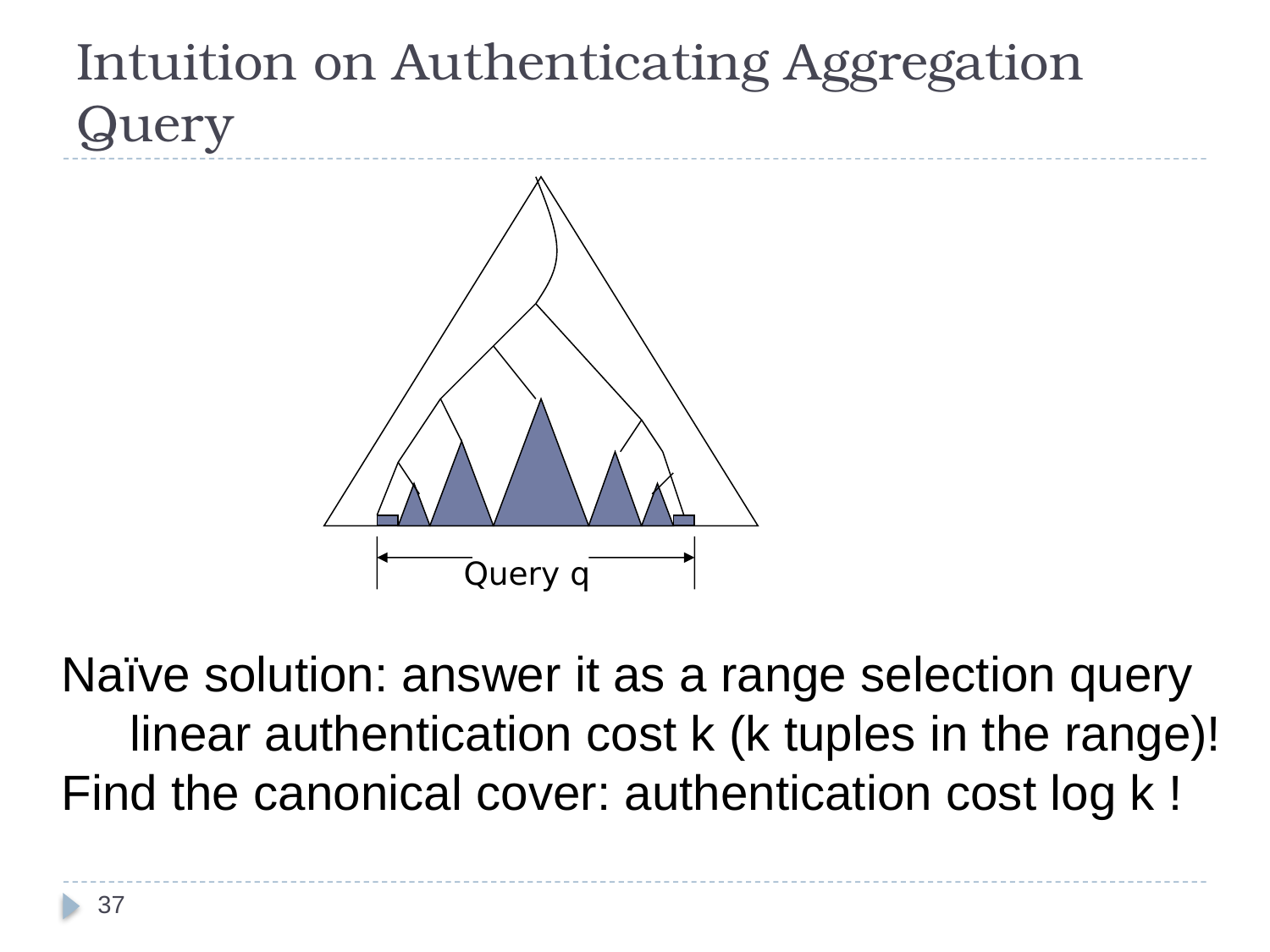

# Intuition on Authenticating Aggregation Query

Query q

Naïve solution: answer it as a range selection query
     linear authentication cost k (k tuples in the range)!
Find the canonical cover: authentication cost log k !
37